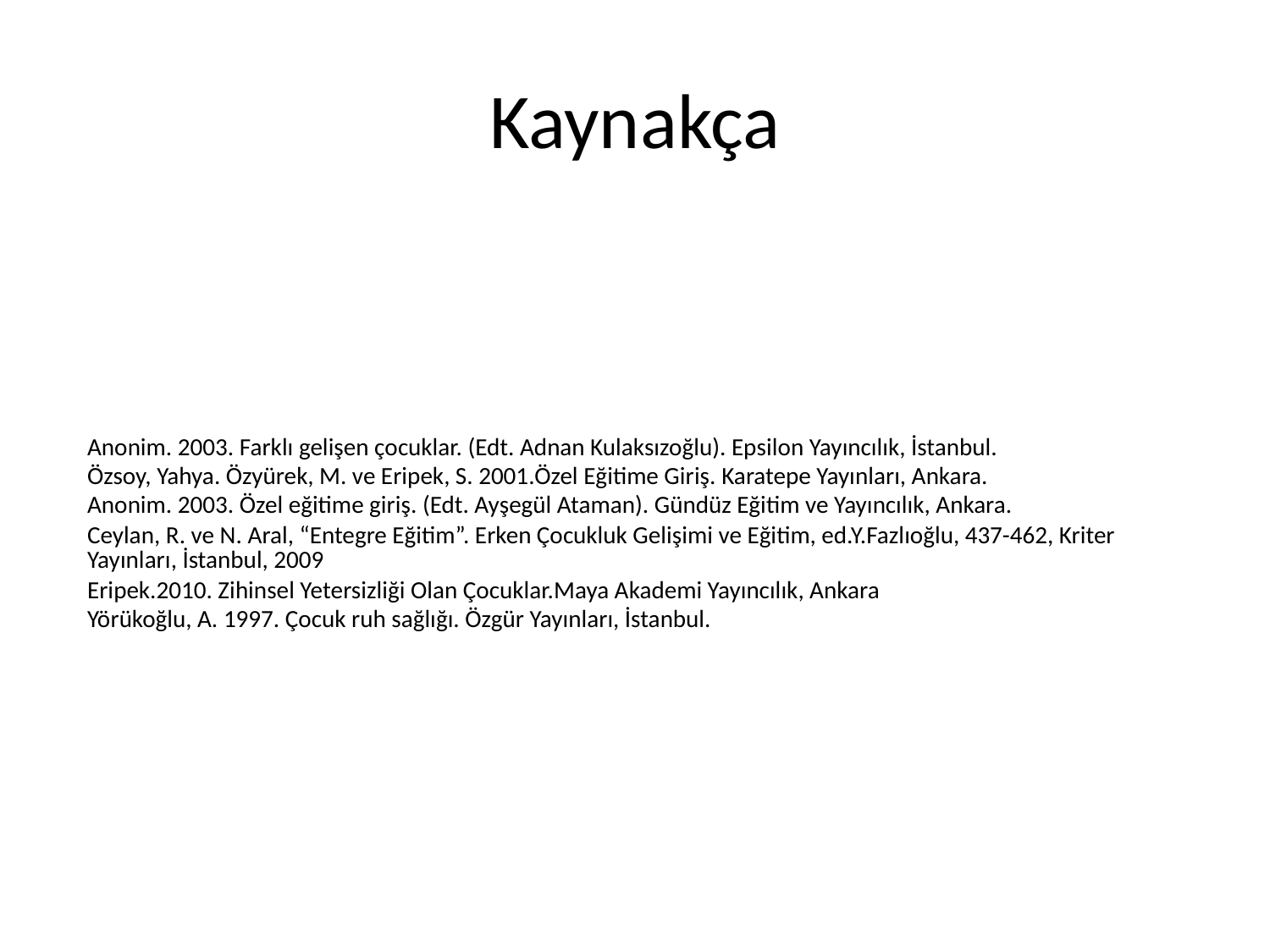

# Kaynakça
| Anonim. 2003. Farklı gelişen çocuklar. (Edt. Adnan Kulaksızoğlu). Epsilon Yayıncılık, İstanbul. |
| --- |
| Özsoy, Yahya. Özyürek, M. ve Eripek, S. 2001.Özel Eğitime Giriş. Karatepe Yayınları, Ankara. |
| Anonim. 2003. Özel eğitime giriş. (Edt. Ayşegül Ataman). Gündüz Eğitim ve Yayıncılık, Ankara. |
| Ceylan, R. ve N. Aral, “Entegre Eğitim”. Erken Çocukluk Gelişimi ve Eğitim, ed.Y.Fazlıoğlu, 437-462, Kriter Yayınları, İstanbul, 2009 |
| Eripek.2010. Zihinsel Yetersizliği Olan Çocuklar.Maya Akademi Yayıncılık, Ankara |
| Yörükoğlu, A. 1997. Çocuk ruh sağlığı. Özgür Yayınları, İstanbul. |